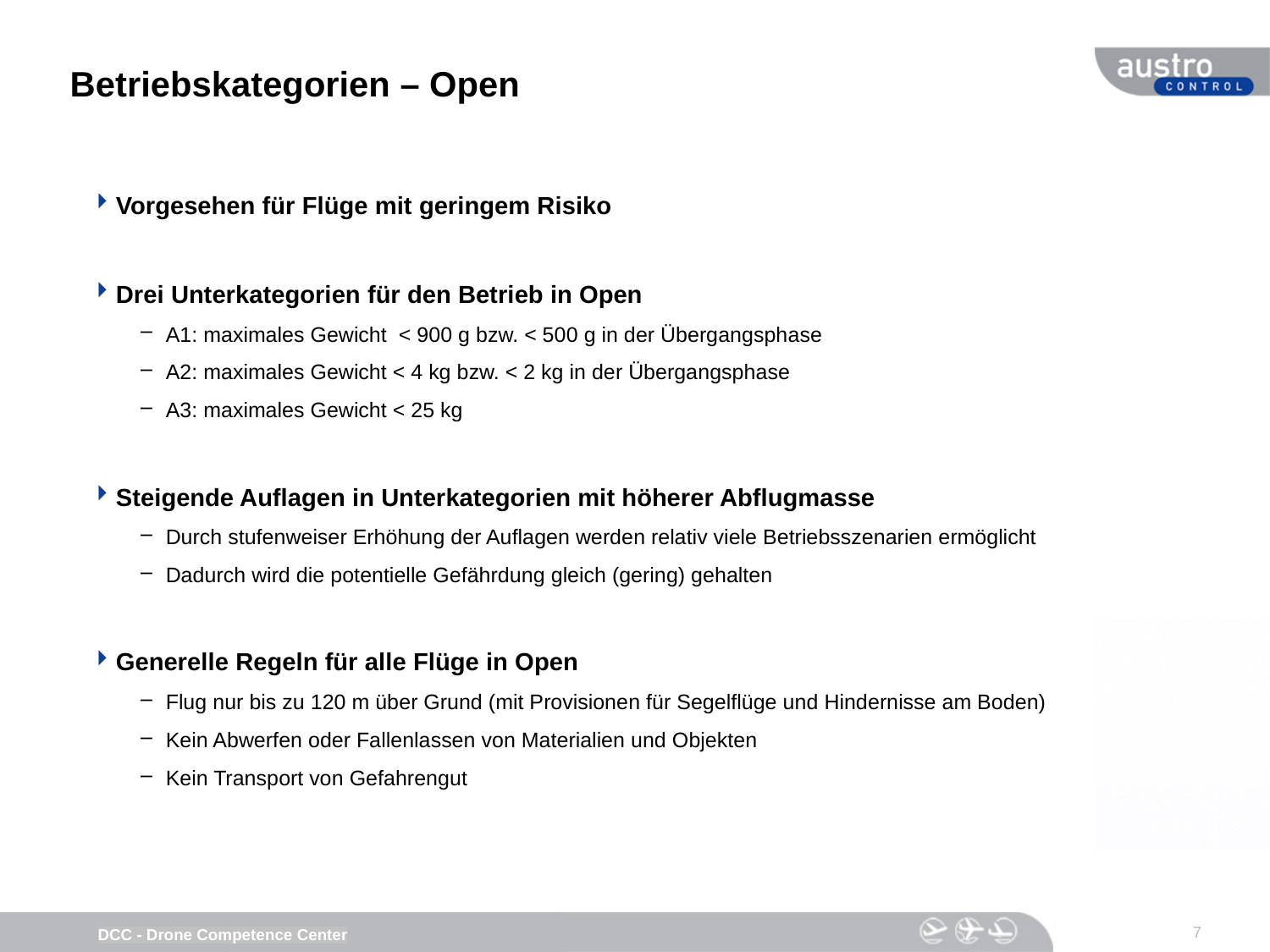

# Betriebskategorien – Open
Vorgesehen für Flüge mit geringem Risiko

Drei Unterkategorien für den Betrieb in Open
A1: maximales Gewicht  < 900 g bzw. < 500 g in der Übergangsphase
A2: maximales Gewicht < 4 kg bzw. < 2 kg in der Übergangsphase
A3: maximales Gewicht < 25 kg

Steigende Auflagen in Unterkategorien mit höherer Abflugmasse
Durch stufenweiser Erhöhung der Auflagen werden relativ viele Betriebsszenarien ermöglicht
Dadurch wird die potentielle Gefährdung gleich (gering) gehalten

Generelle Regeln für alle Flüge in Open
Flug nur bis zu 120 m über Grund (mit Provisionen für Segelflüge und Hindernisse am Boden)
Kein Abwerfen oder Fallenlassen von Materialien und Objekten
Kein Transport von Gefahrengut

7
DCC - Drone Competence Center